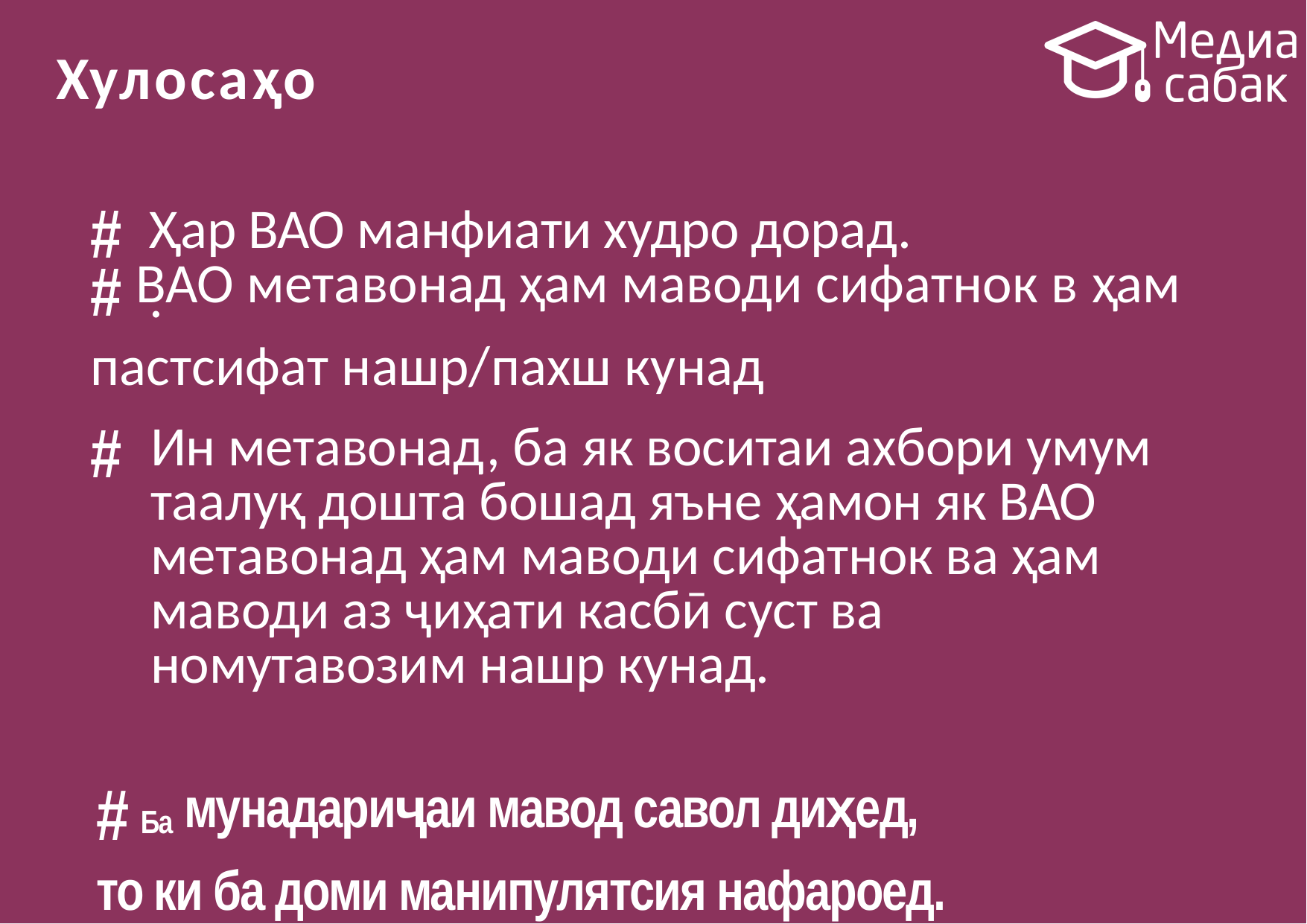

# Хулосаҳо
#  Ҳар ВАО манфиати худро дорад.
# ВАО метавонад ҳам маводи сифатнок в ҳам пастсифат нашр/пахш кунад
.
#
Ин метавонад, ба як воситаи ахбори умум таалуқ дошта бошад яъне ҳамон як ВАО метавонад ҳам маводи сифатнок ва ҳам маводи аз ҷиҳати касбӣ суст ва номутавозим нашр кунад.
#  Ба мунадариҷаи мавод савол диҳед, то ки ба доми манипулятсия нафароед.